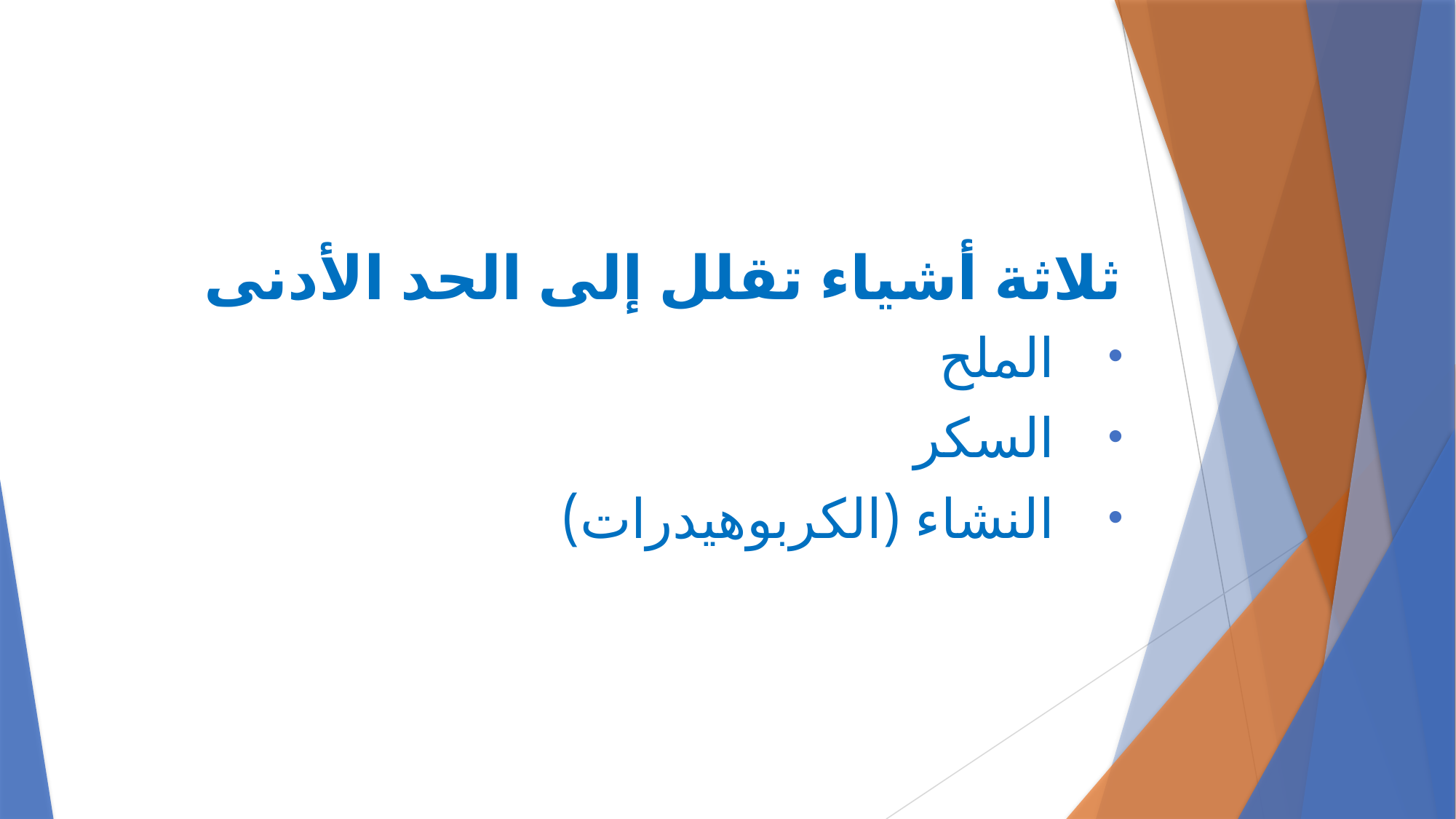

# ثلاثة أشياء تقلل إلى الحد الأدنى
الملح
السكر
النشاء (الكربوهيدرات)